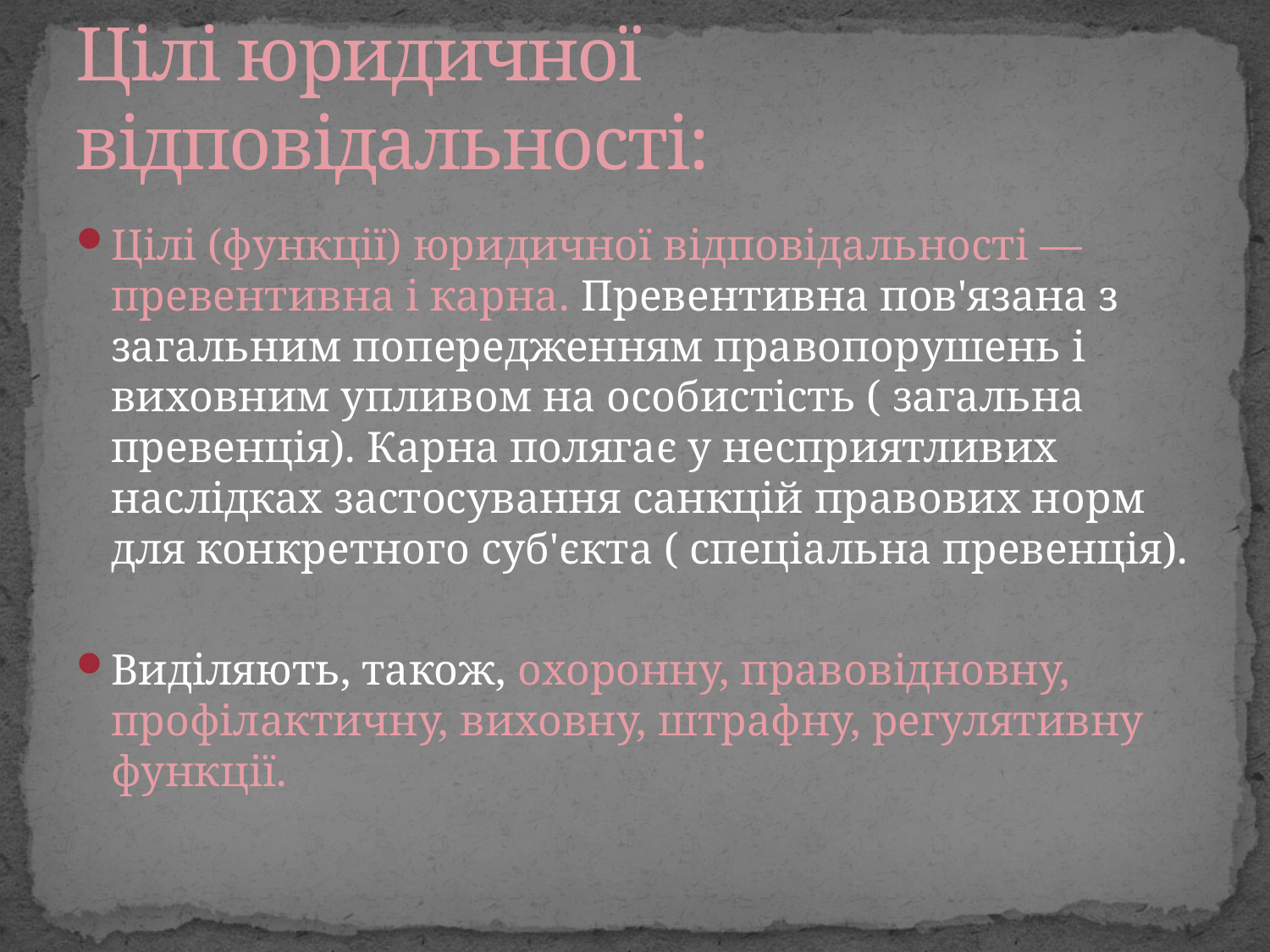

# Цілі юридичної відповідальності:
Цілі (функції) юридичної відповідальності — превентивна і карна. Превентивна пов'язана з загальним попередженням правопорушень і виховним упливом на особистість ( загальна превенція). Карна полягає у несприятливих наслідках застосування санкцій правових норм для конкретного суб'єкта ( спеціальна превенція).

Виділяють, також, охоронну, правовідновну, профілактичну, виховну, штрафну, регулятивну функції.